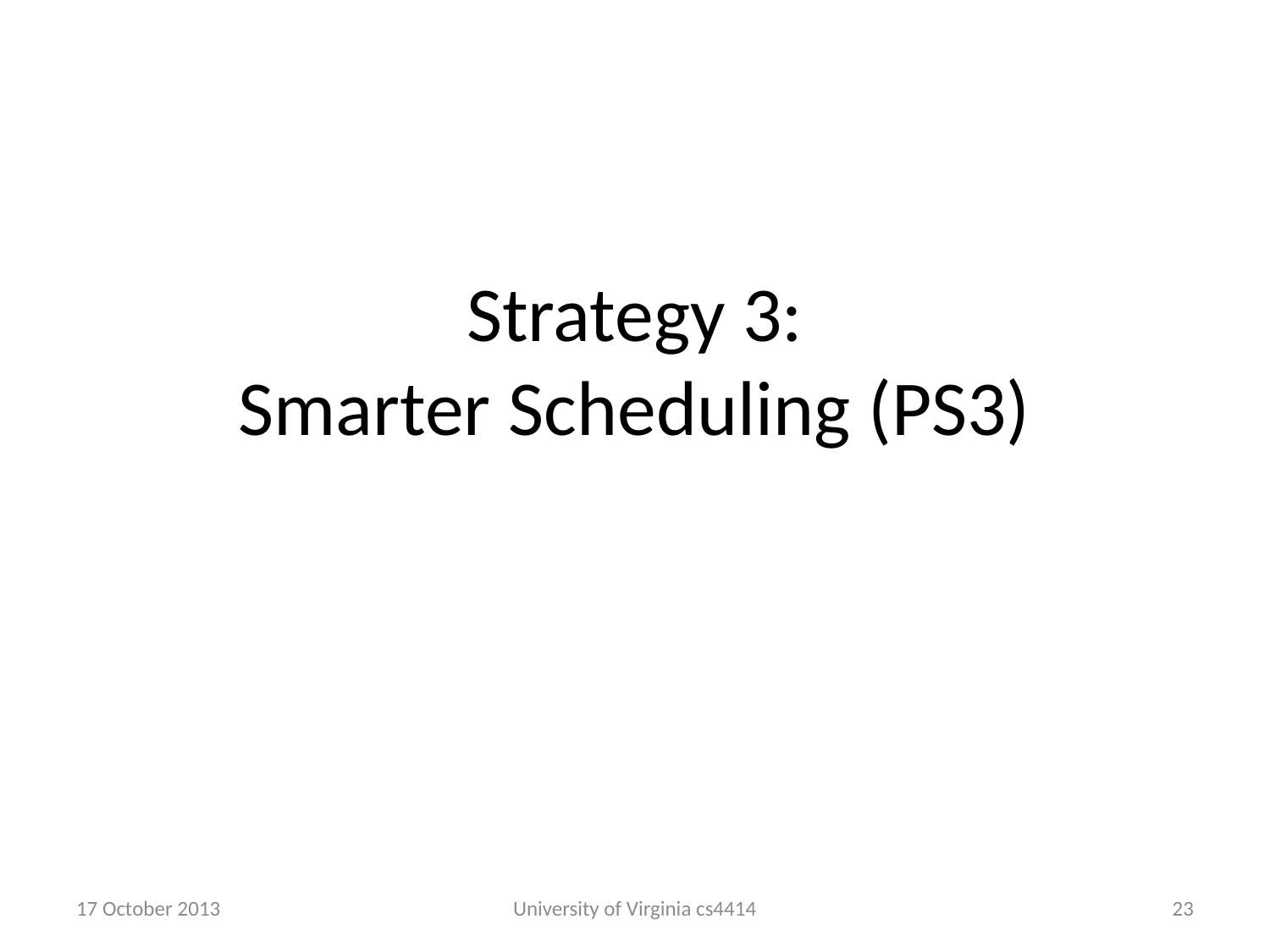

# Strategy 3: Smarter Scheduling (PS3)
17 October 2013
University of Virginia cs4414
23